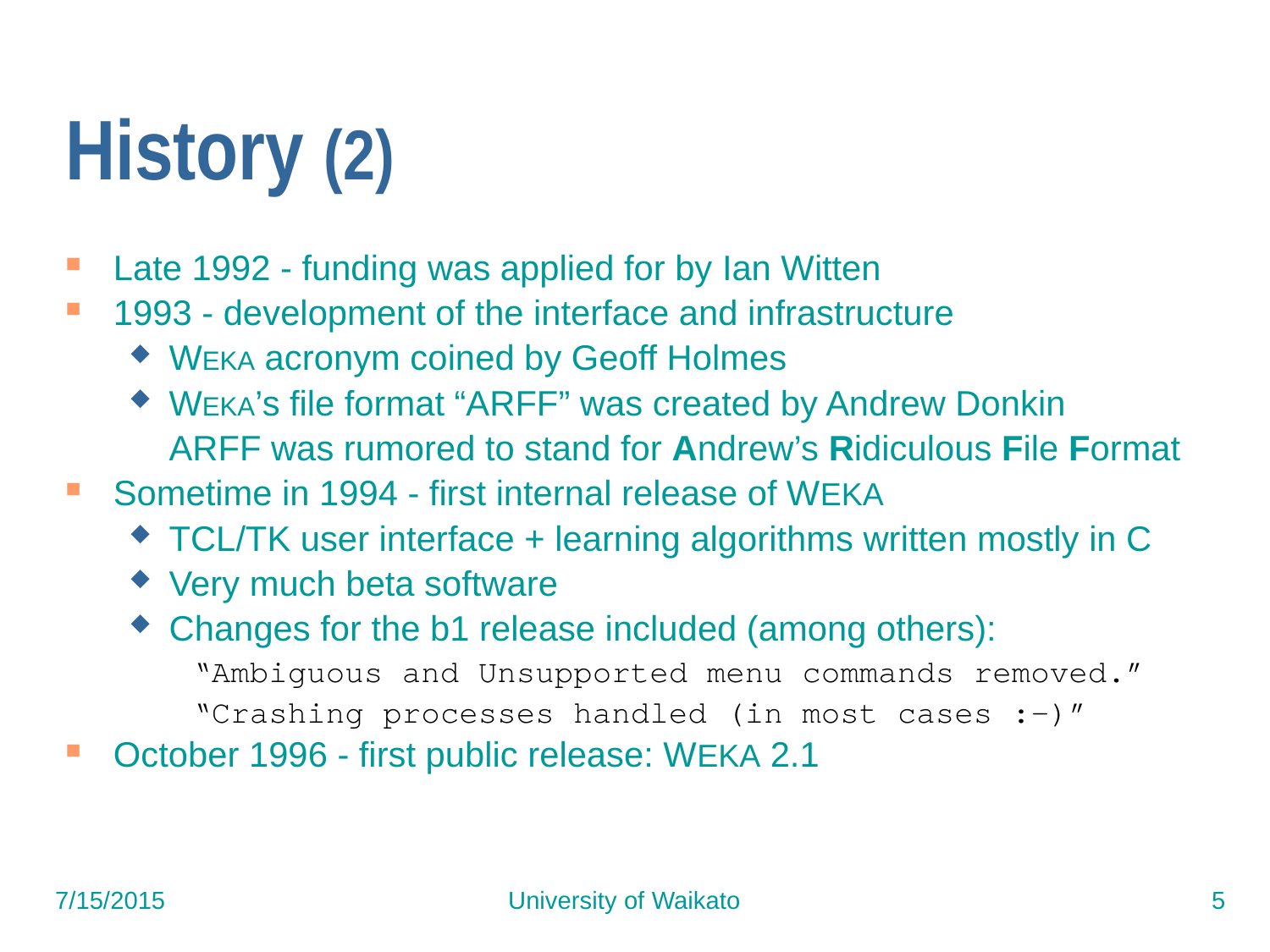

# History (2)
Late 1992 - funding was applied for by Ian Witten
1993 - development of the interface and infrastructure
WEKA acronym coined by Geoff Holmes
WEKA’s file format “ARFF” was created by Andrew Donkin
	ARFF was rumored to stand for Andrew’s Ridiculous File Format
Sometime in 1994 - first internal release of WEKA
TCL/TK user interface + learning algorithms written mostly in C
Very much beta software
Changes for the b1 release included (among others):
“Ambiguous and Unsupported menu commands removed.”
“Crashing processes handled (in most cases :-)”
October 1996 - first public release: WEKA 2.1

7/15/2015
University of Waikato
5